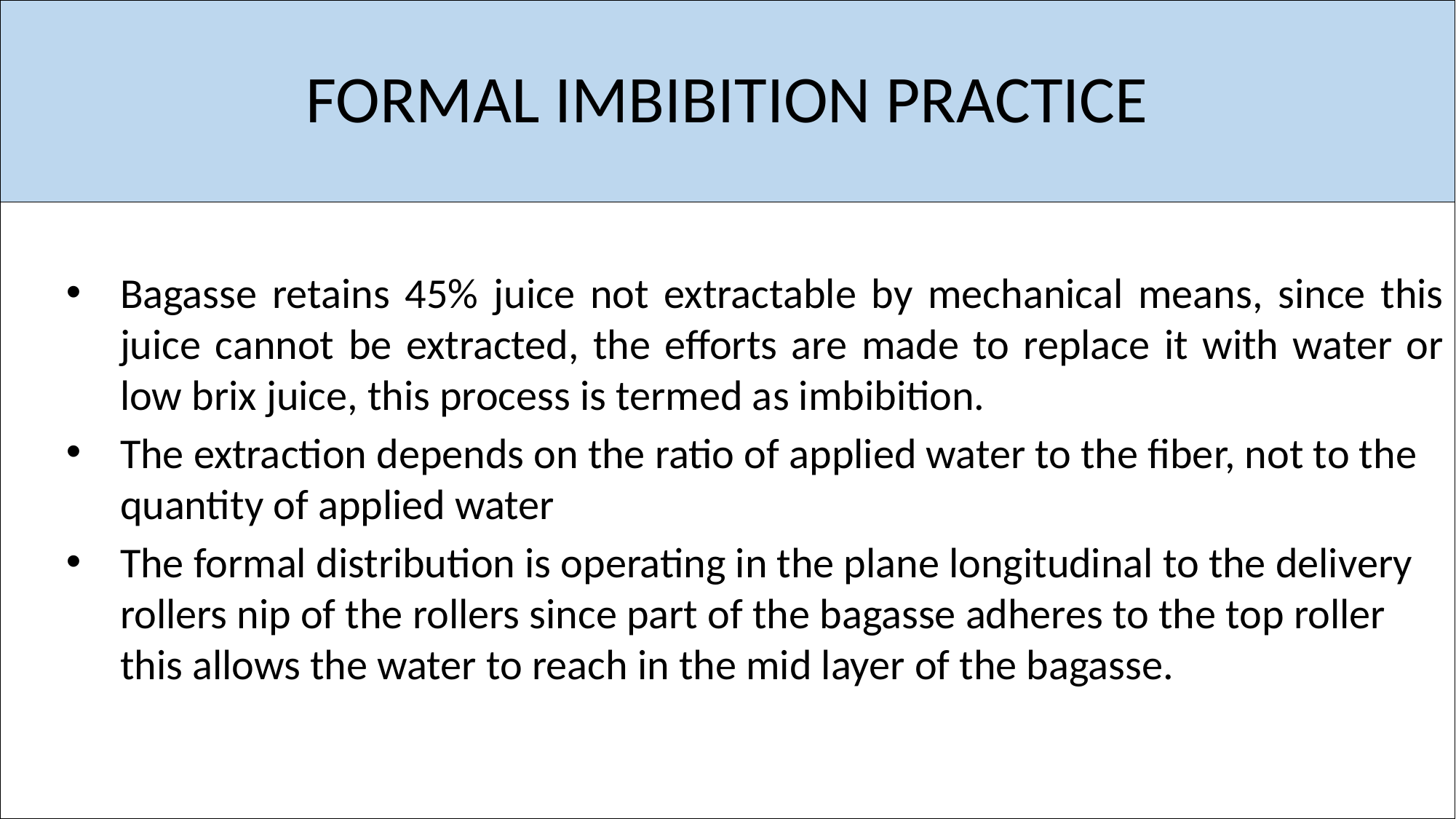

# FORMAL IMBIBITION PRACTICE

Bagasse retains 45% juice not extractable by mechanical means, since this juice cannot be extracted, the efforts are made to replace it with water or low brix juice, this process is termed as imbibition.
The extraction depends on the ratio of applied water to the fiber, not to the quantity of applied water
The formal distribution is operating in the plane longitudinal to the delivery rollers nip of the rollers since part of the bagasse adheres to the top roller this allows the water to reach in the mid layer of the bagasse.